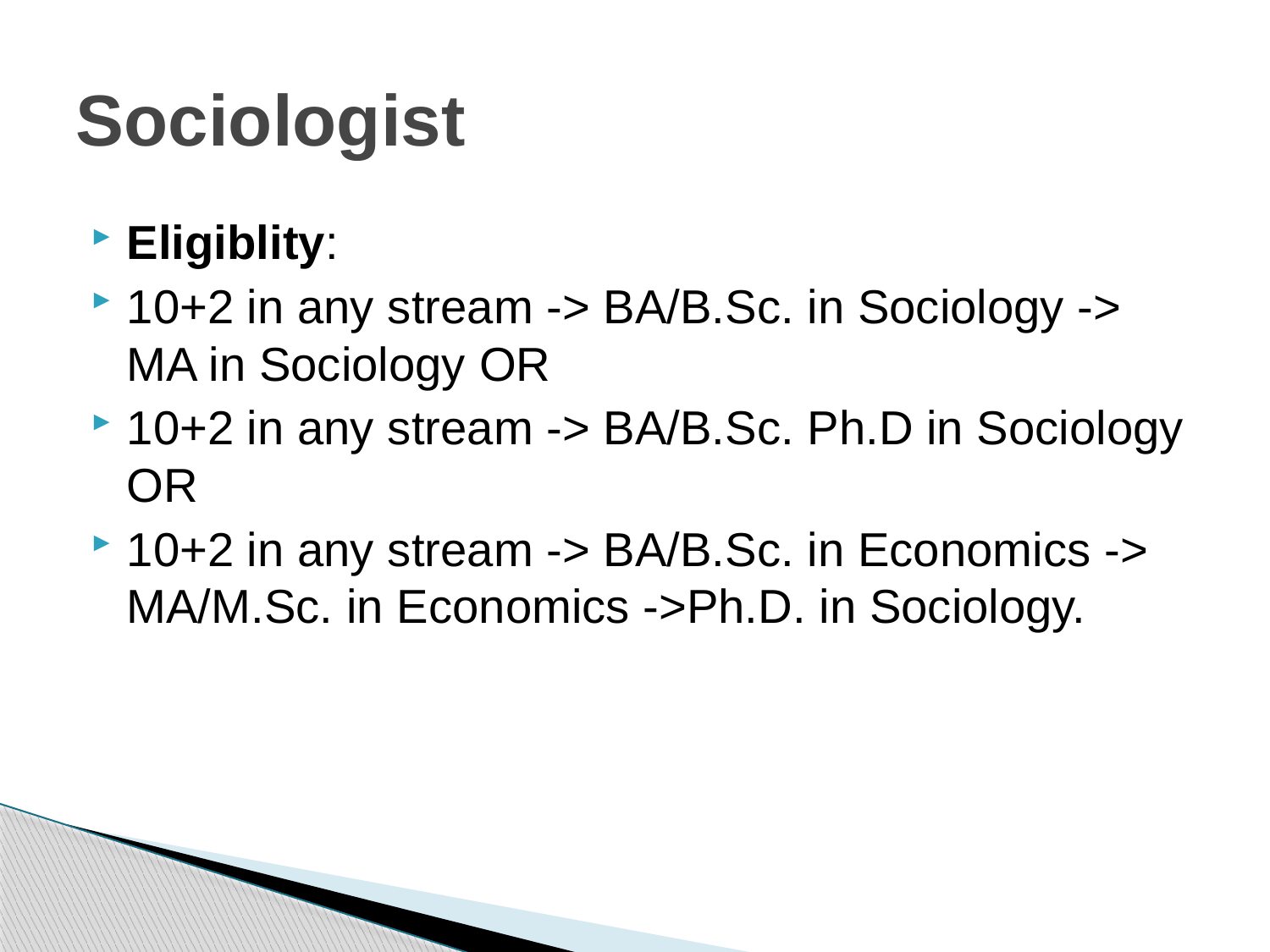

# Sociologist
Eligiblity:
10+2 in any stream -> BA/B.Sc. in Sociology -> MA in Sociology OR
10+2 in any stream -> BA/B.Sc. Ph.D in Sociology OR
10+2 in any stream -> BA/B.Sc. in Economics -> MA/M.Sc. in Economics ->Ph.D. in Sociology.